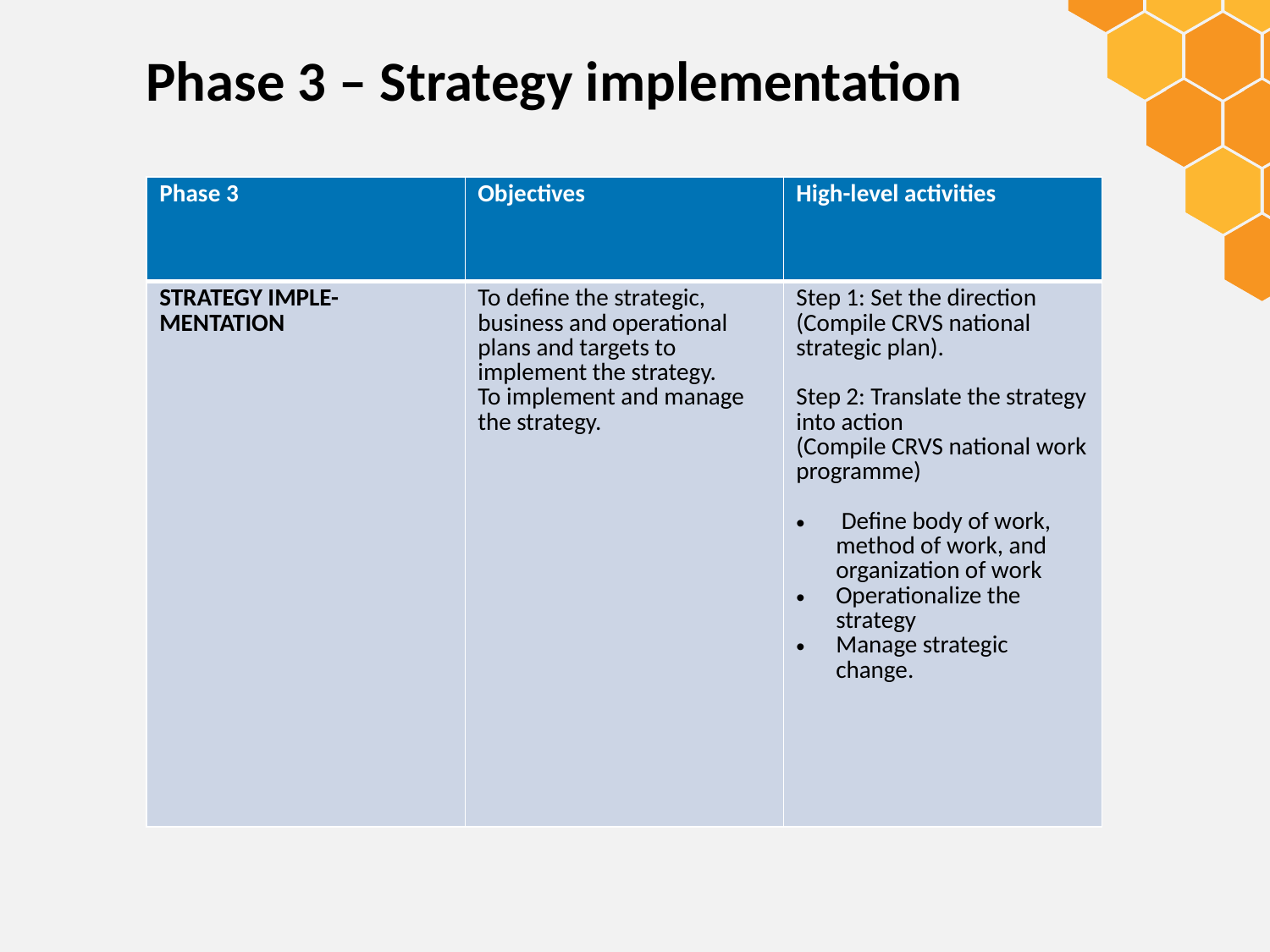

Phase 3 – Strategy implementation
| Phase 3 | Objectives | High-level activities |
| --- | --- | --- |
| STRATEGY IMPLE-MENTATION | To define the strategic, business and operational plans and targets to implement the strategy. To implement and manage the strategy. | Step 1: Set the direction (Compile CRVS national strategic plan). Step 2: Translate the strategy into action (Compile CRVS national work programme) Define body of work, method of work, and organization of work Operationalize the strategy Manage strategic change. |